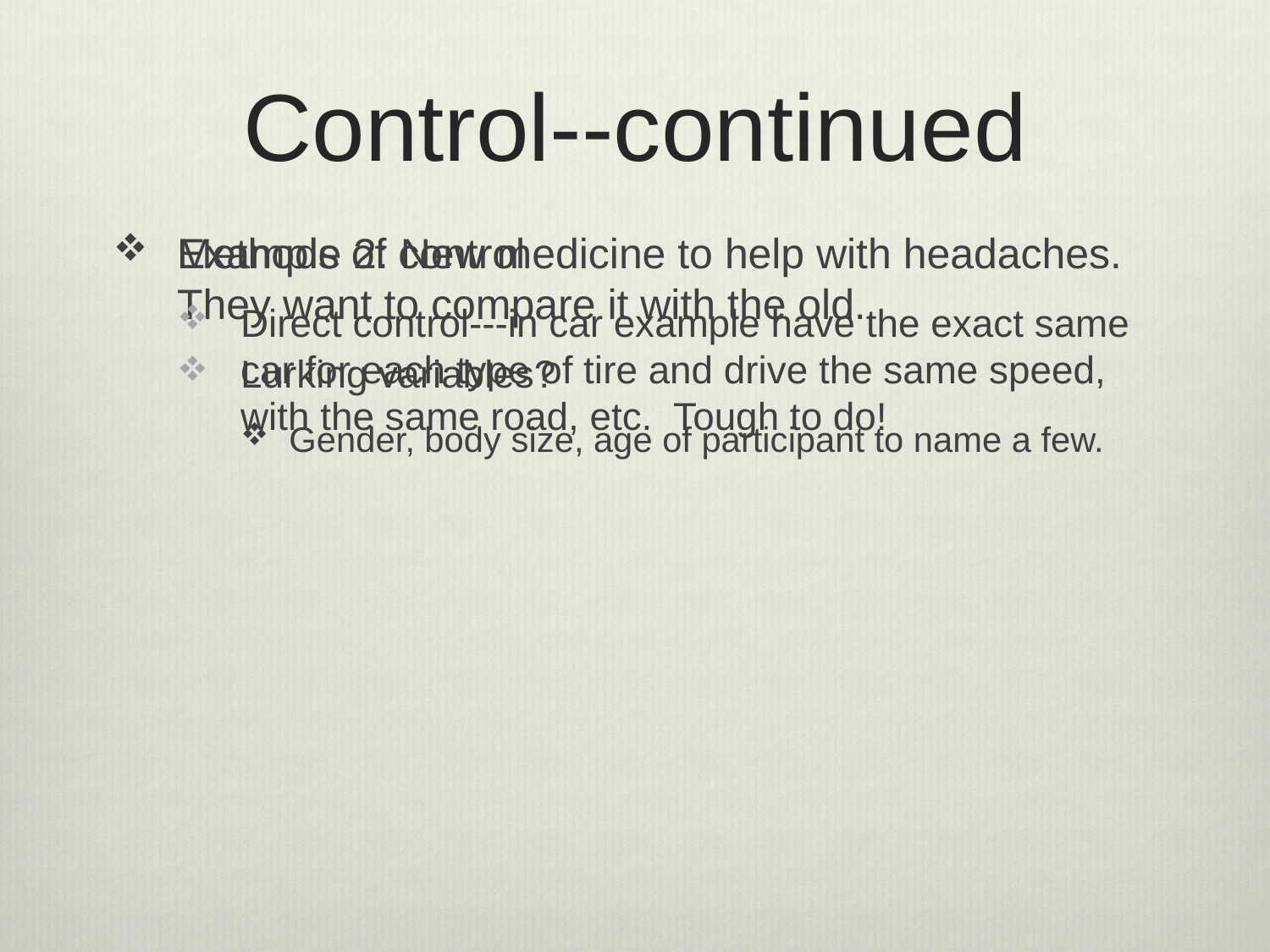

# Control--continued
Example 2: New medicine to help with headaches. They want to compare it with the old.
Lurking variables?
Gender, body size, age of participant to name a few.

Methods of control
Direct control---in car example have the exact same car for each type of tire and drive the same speed, with the same road, etc.  Tough to do!